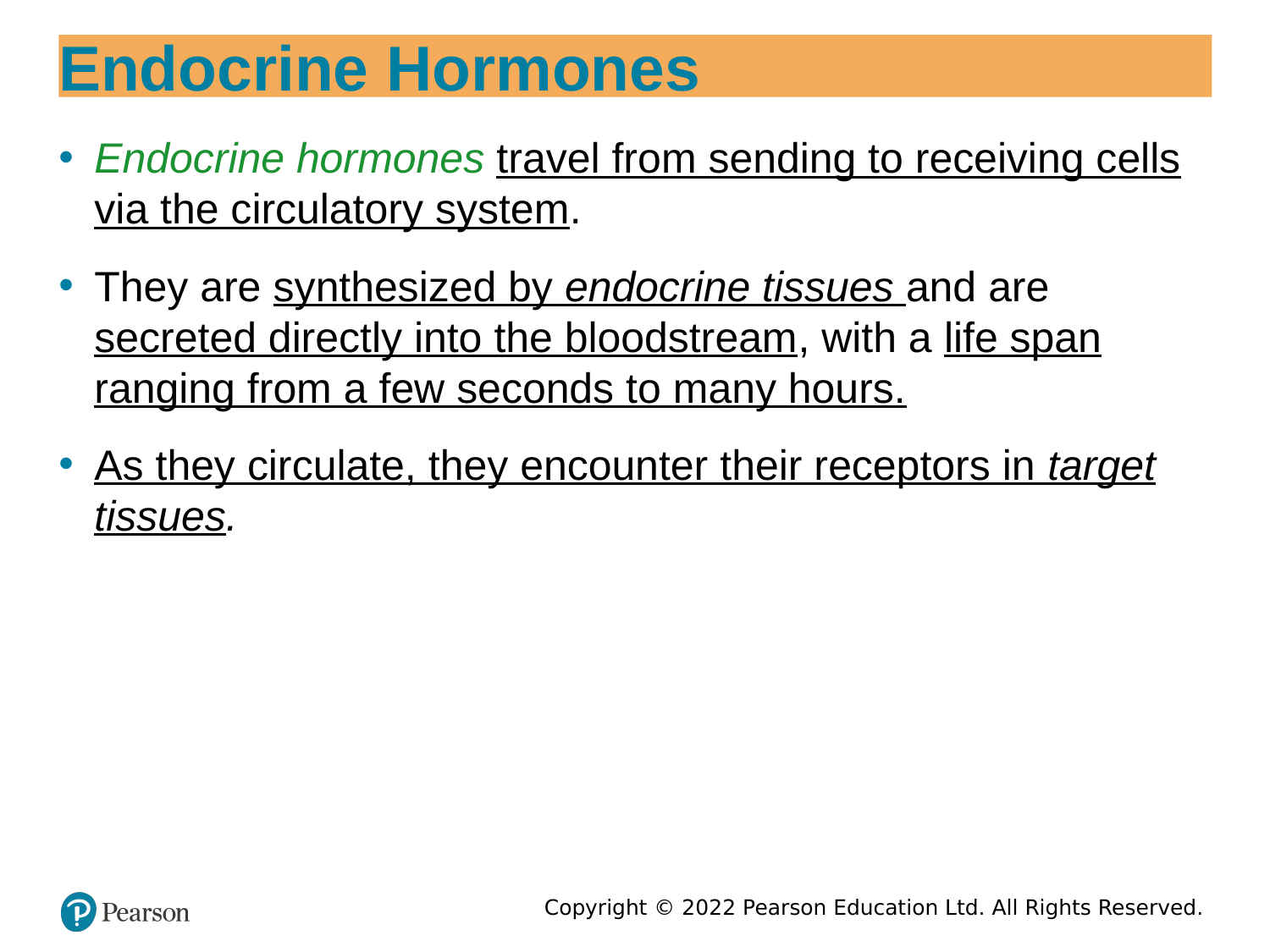

# Endocrine Hormones
Endocrine hormones travel from sending to receiving cells via the circulatory system.
They are synthesized by endocrine tissues and are secreted directly into the bloodstream, with a life span ranging from a few seconds to many hours.
As they circulate, they encounter their receptors in target tissues.